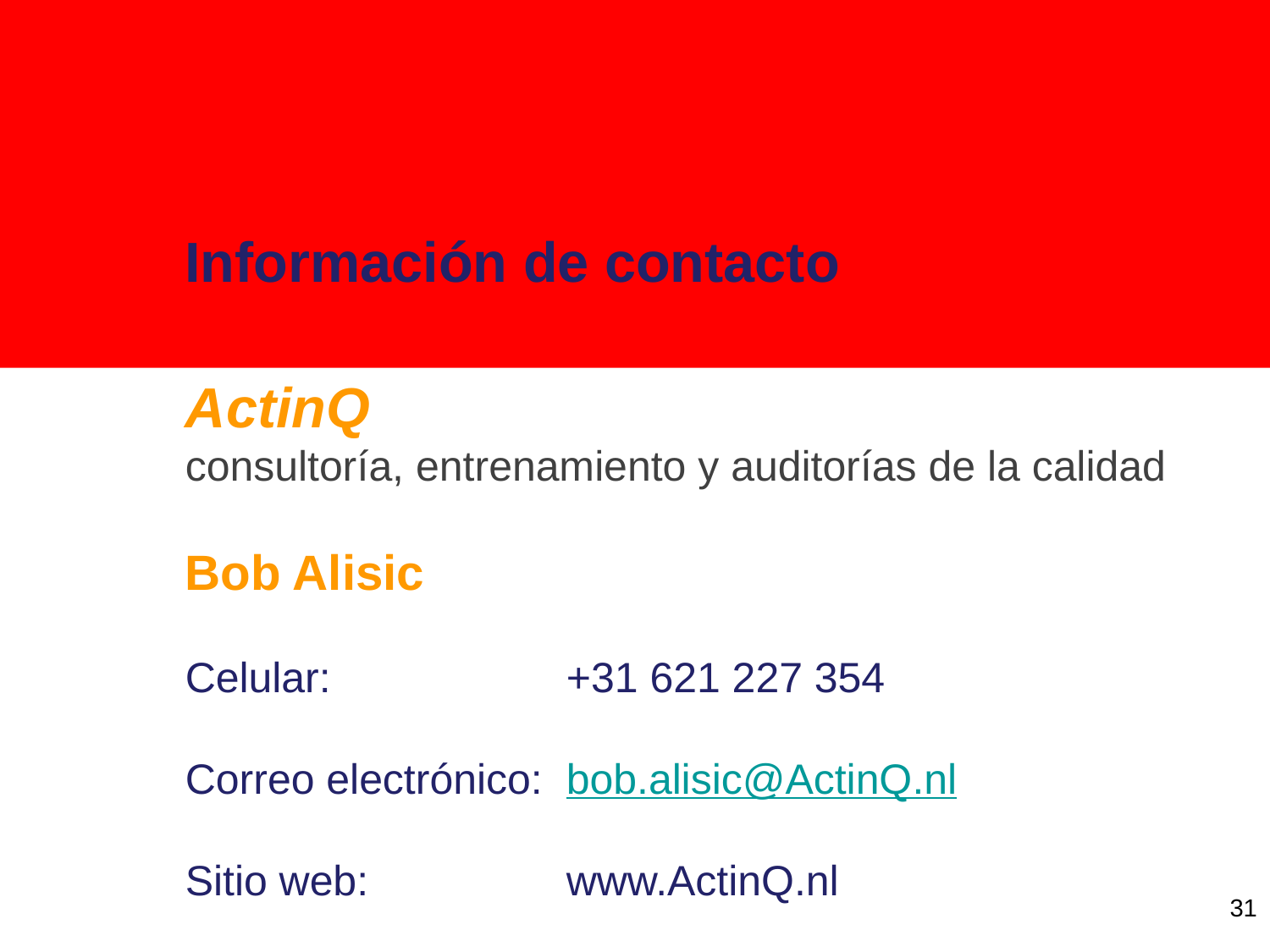

# Información de contacto
ActinQ
consultoría, entrenamiento y auditorías de la calidad

Bob Alisic

Celular:		+31 621 227 354
Correo electrónico:	bob.alisic@ActinQ.nl
Sitio web:		www.ActinQ.nl
31